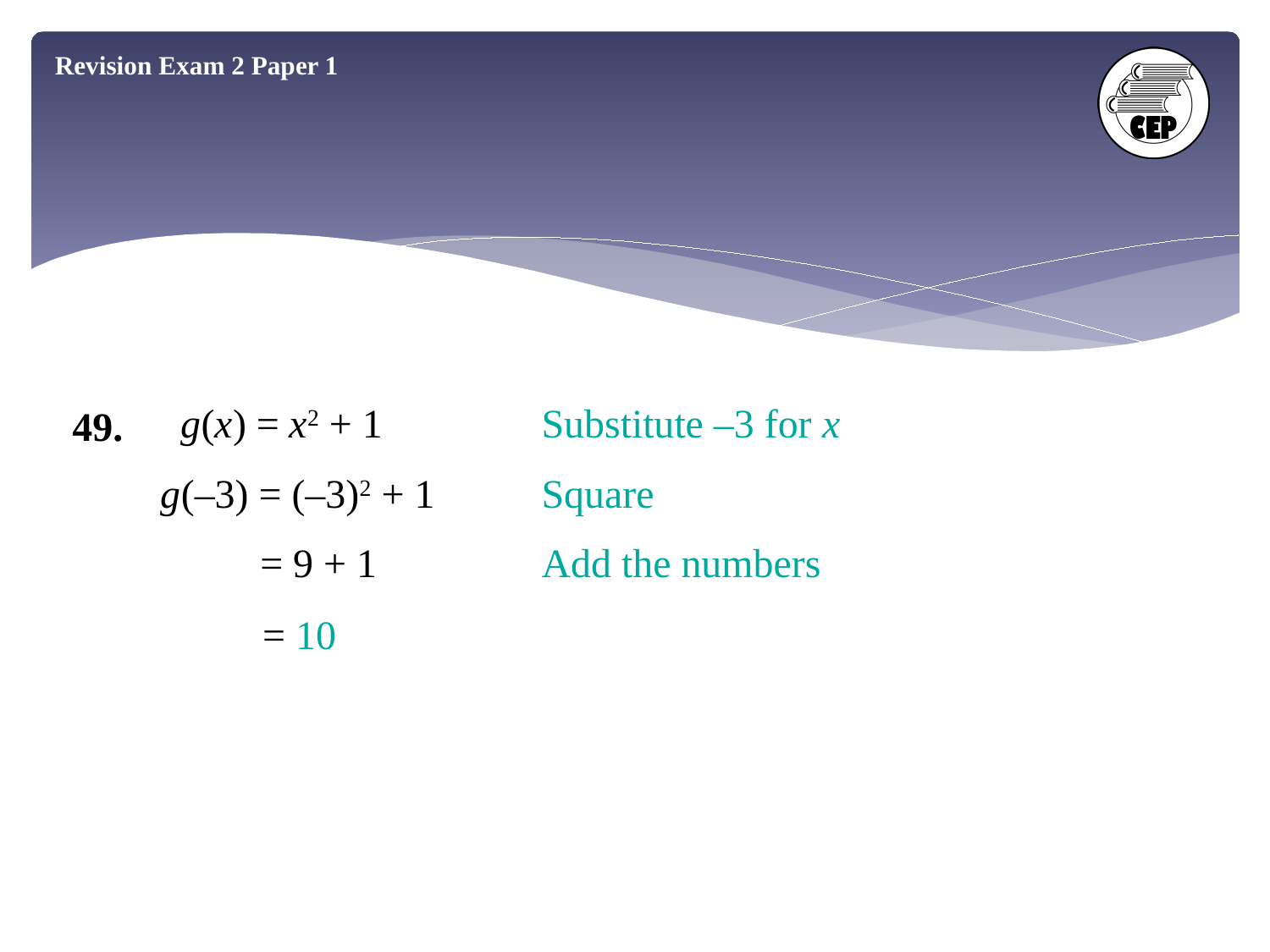

Revision Exam 2 Paper 1
  g(x) = x2 + 1	Substitute –3 for x
g(–3) = (–3)2 + 1	Square
          = 9 + 1	Add the numbers
          = 10
49.